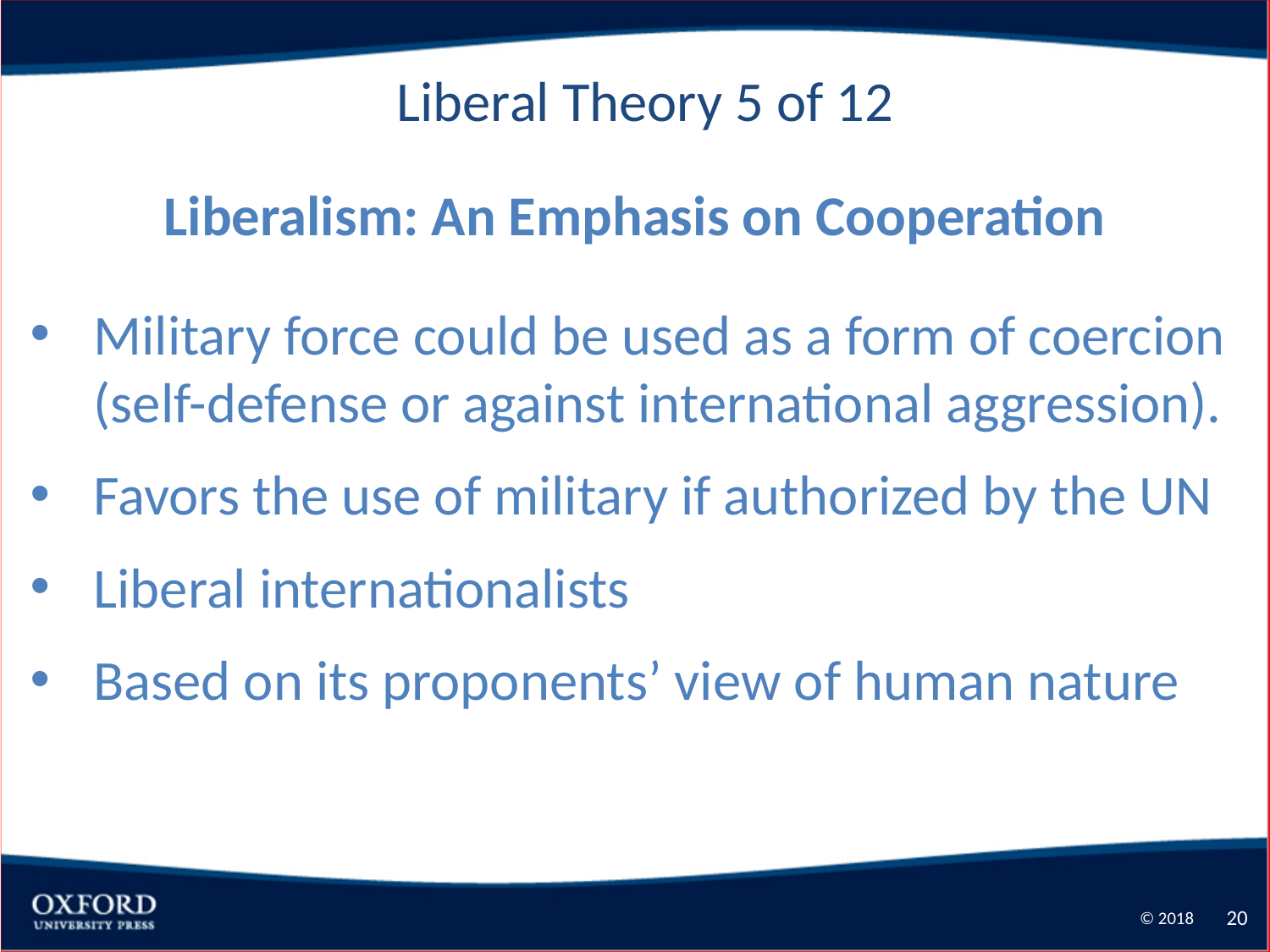

Liberal Theory 5 of 12
 Liberalism: An Emphasis on Cooperation
Military force could be used as a form of coercion (self-defense or against international aggression).
Favors the use of military if authorized by the UN
Liberal internationalists
Based on its proponents’ view of human nature